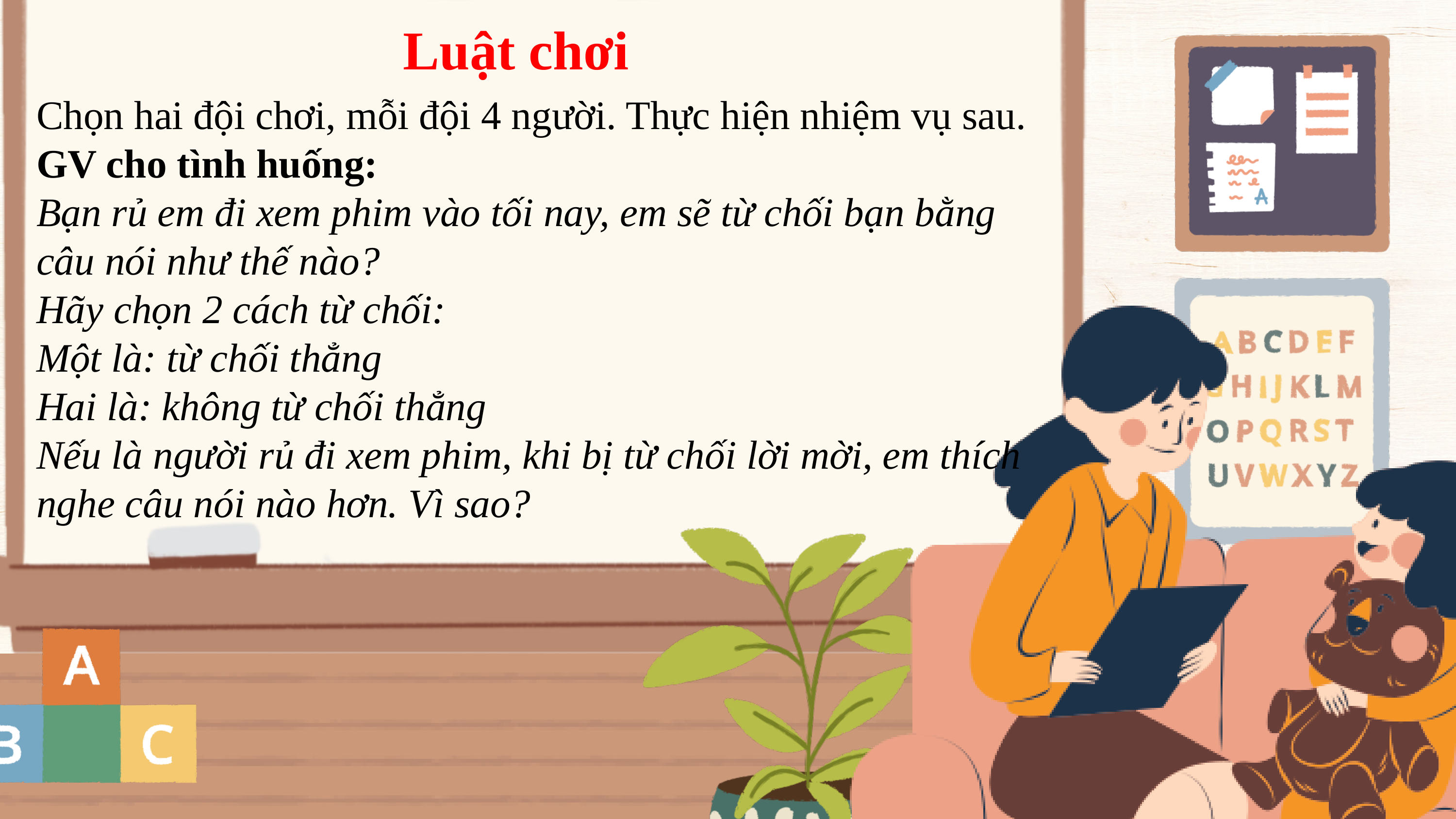

Luật chơi

Chọn hai đội chơi, mỗi đội 4 người. Thực hiện nhiệm vụ sau.
GV cho tình huống:
Bạn rủ em đi xem phim vào tối nay, em sẽ từ chối bạn bằng câu nói như thế nào?
Hãy chọn 2 cách từ chối:
Một là: từ chối thẳng
Hai là: không từ chối thẳng
Nếu là người rủ đi xem phim, khi bị từ chối lời mời, em thích nghe câu nói nào hơn. Vì sao?